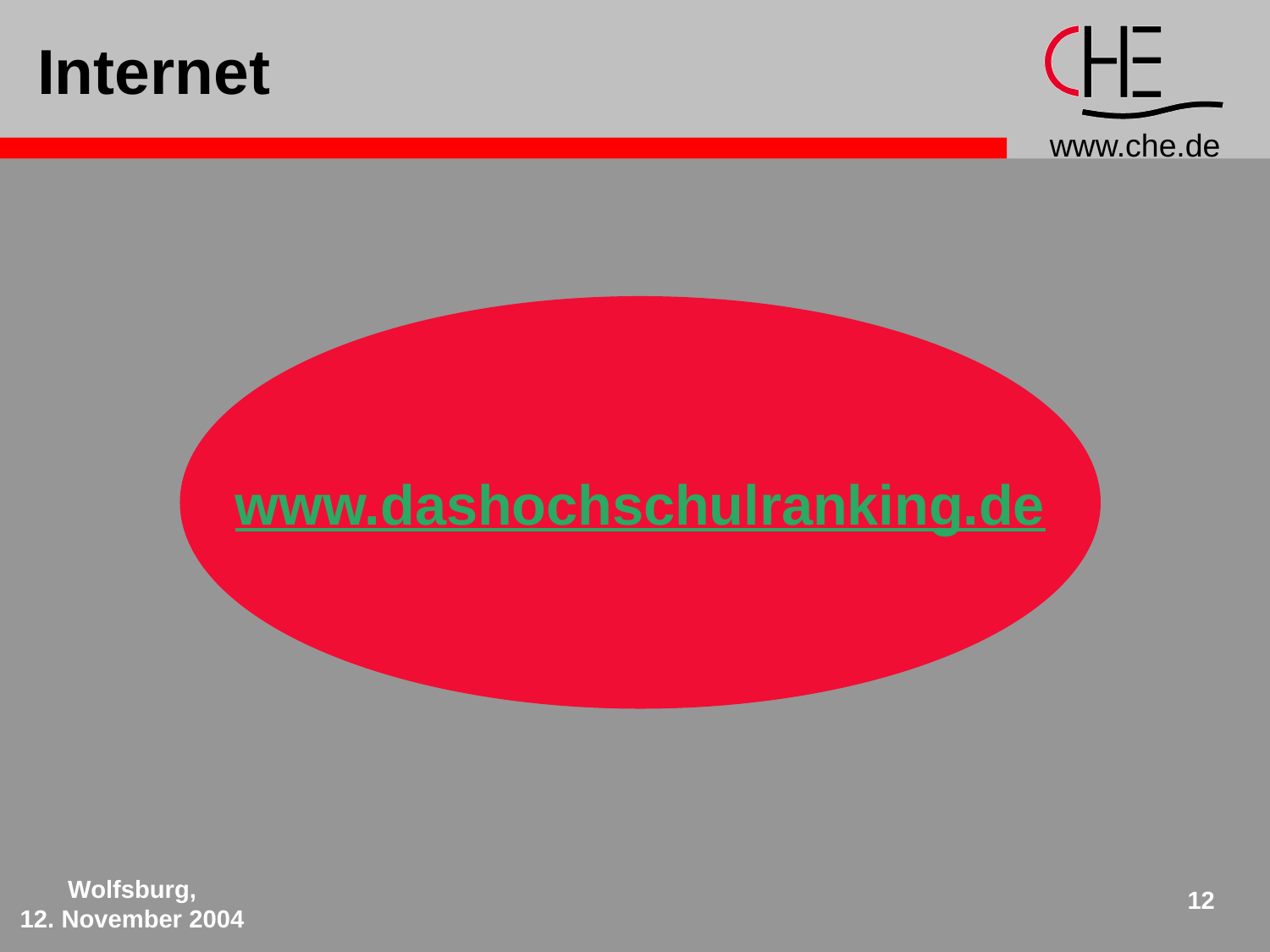

# Internet
www.dashochschulranking.de
Wolfsburg,
12. November 2004

12